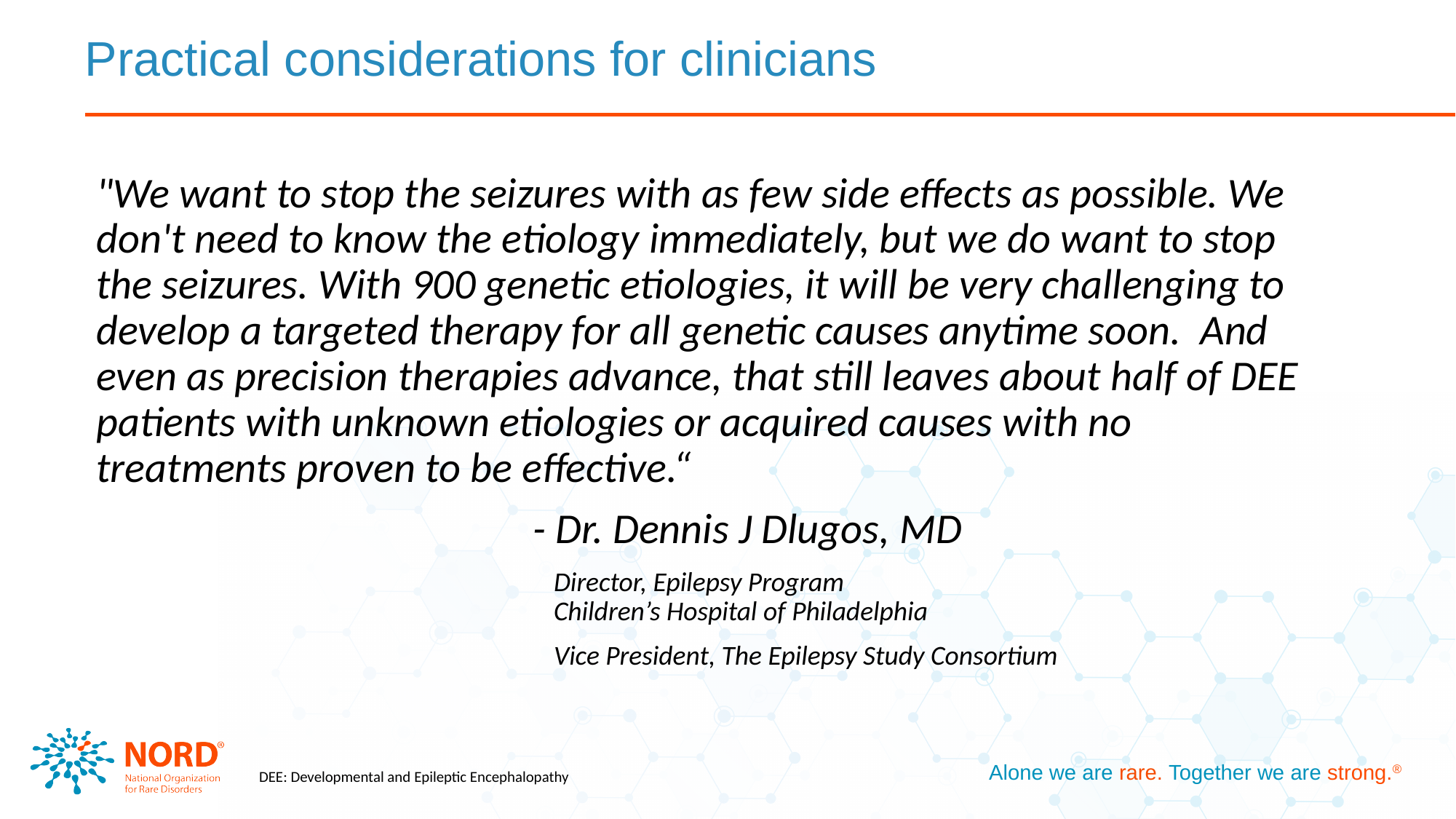

# Practical considerations for clinicians
"We want to stop the seizures with as few side effects as possible. We don't need to know the etiology immediately, but we do want to stop the seizures. With 900 genetic etiologies, it will be very challenging to develop a targeted therapy for all genetic causes anytime soon.  And even as precision therapies advance, that still leaves about half of DEE patients with unknown etiologies or acquired causes with no treatments proven to be effective.“
				- Dr. Dennis J Dlugos, MD
Director, Epilepsy Program
Children’s Hospital of Philadelphia
Vice President, The Epilepsy Study Consortium
DEE: Developmental and Epileptic Encephalopathy